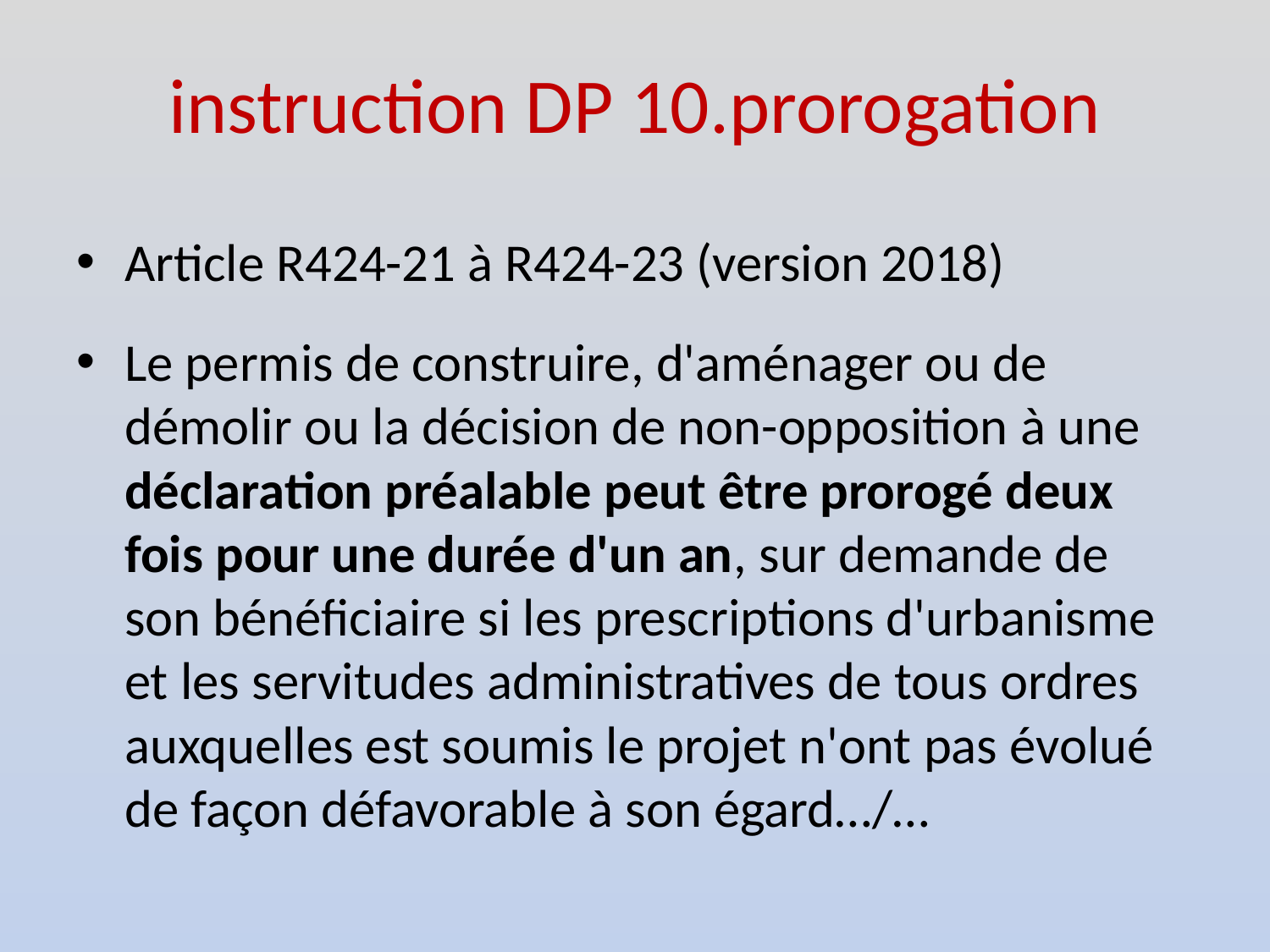

# instruction DP 10.prorogation
Article R424-21 à R424-23 (version 2018)

Le permis de construire, d'aménager ou de démolir ou la décision de non-opposition à une déclaration préalable peut être prorogé deux fois pour une durée d'un an, sur demande de son bénéficiaire si les prescriptions d'urbanisme et les servitudes administratives de tous ordres auxquelles est soumis le projet n'ont pas évolué de façon défavorable à son égard…/…